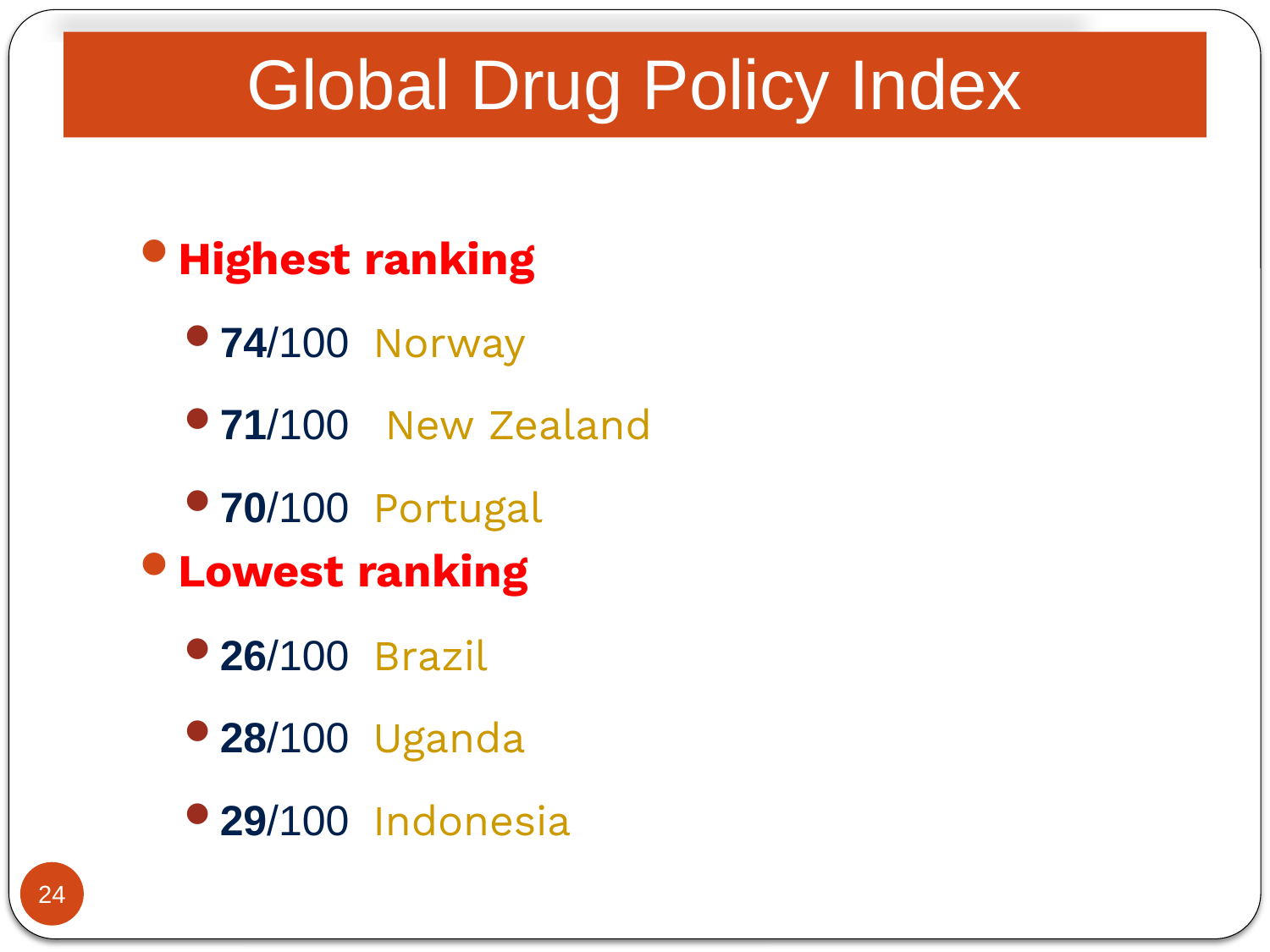

# Global Drug Policy Index
Highest ranking
74/100  Norway
71/100   New Zealand
70/100  Portugal
Lowest ranking
26/100  Brazil
28/100  Uganda
29/100  Indonesia

24